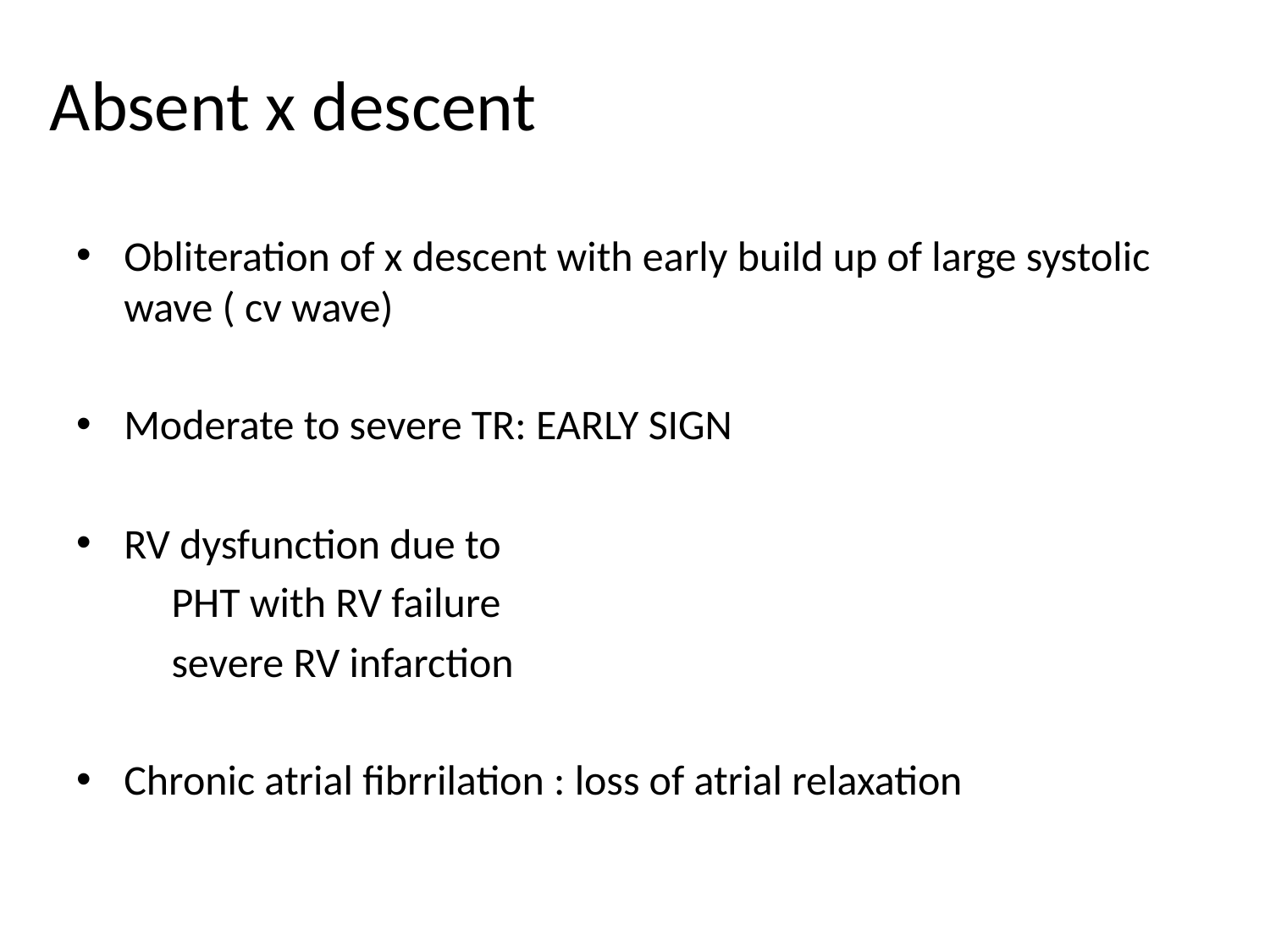

# Absent x descent
Obliteration of x descent with early build up of large systolic wave ( cv wave)

Moderate to severe TR: EARLY SIGN

RV dysfunction due to
          PHT with RV failure
          severe RV infarction

Chronic atrial fibrrilation : loss of atrial relaxation